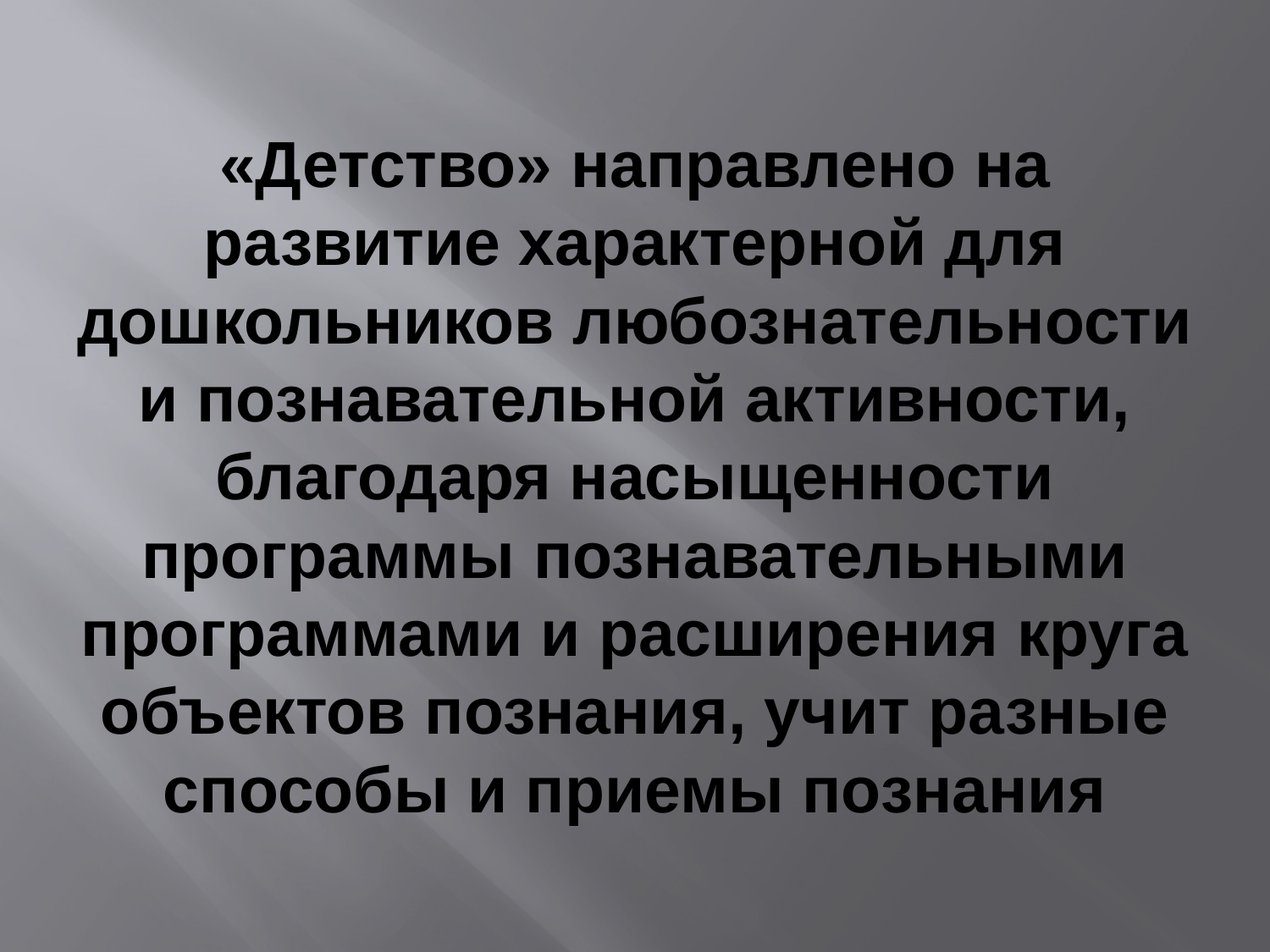

# «Детство» направлено на развитие характерной для дошкольников любознательности и познавательной активности, благодаря насыщенности программы познавательными программами и расширения круга объектов познания, учит разные способы и приемы познания